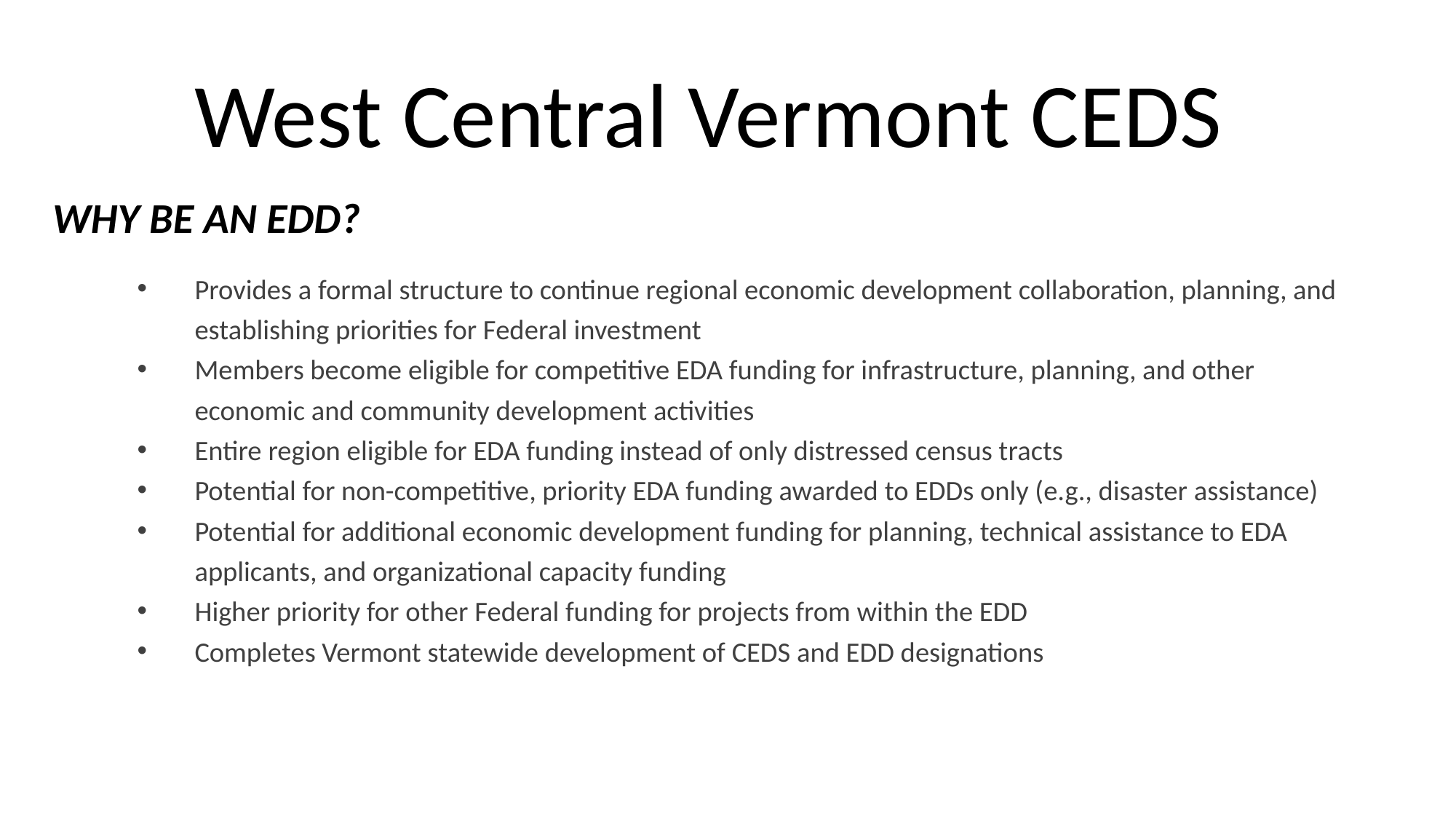

# West Central Vermont CEDS
WHY BE AN EDD?
Provides a formal structure to continue regional economic development collaboration, planning, and establishing priorities for Federal investment
Members become eligible for competitive EDA funding for infrastructure, planning, and other economic and community development activities
Entire region eligible for EDA funding instead of only distressed census tracts
Potential for non-competitive, priority EDA funding awarded to EDDs only (e.g., disaster assistance)
Potential for additional economic development funding for planning, technical assistance to EDA applicants, and organizational capacity funding
Higher priority for other Federal funding for projects from within the EDD
Completes Vermont statewide development of CEDS and EDD designations